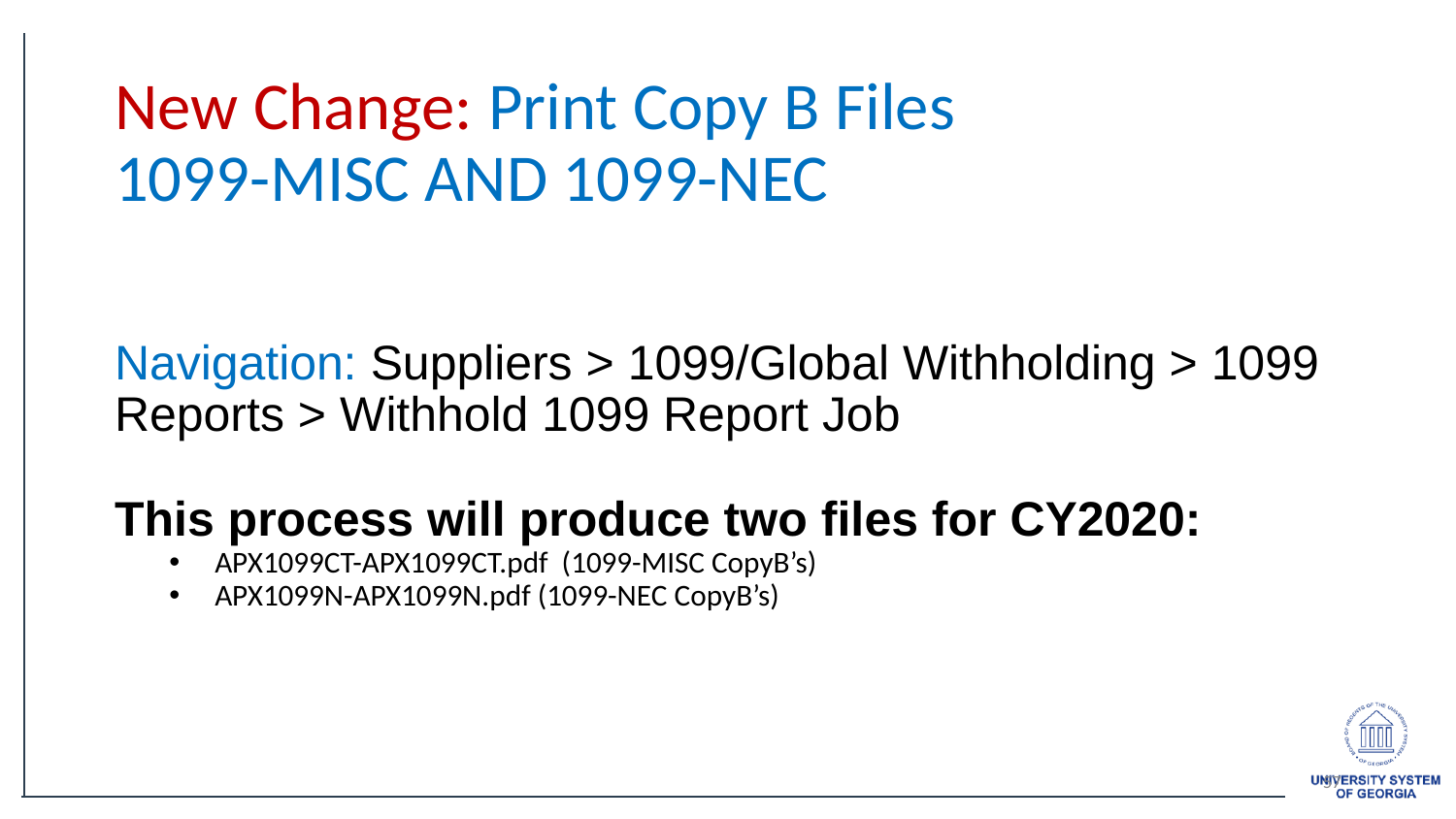

# New Change: Print Copy B Files 1099-MISC AND 1099-NEC

Navigation: Suppliers > 1099/Global Withholding > 1099 Reports > Withhold 1099 Report Job

This process will produce two files for CY2020:
APX1099CT-APX1099CT.pdf  (1099-MISC CopyB’s)
APX1099N-APX1099N.pdf (1099-NEC CopyB’s)

57